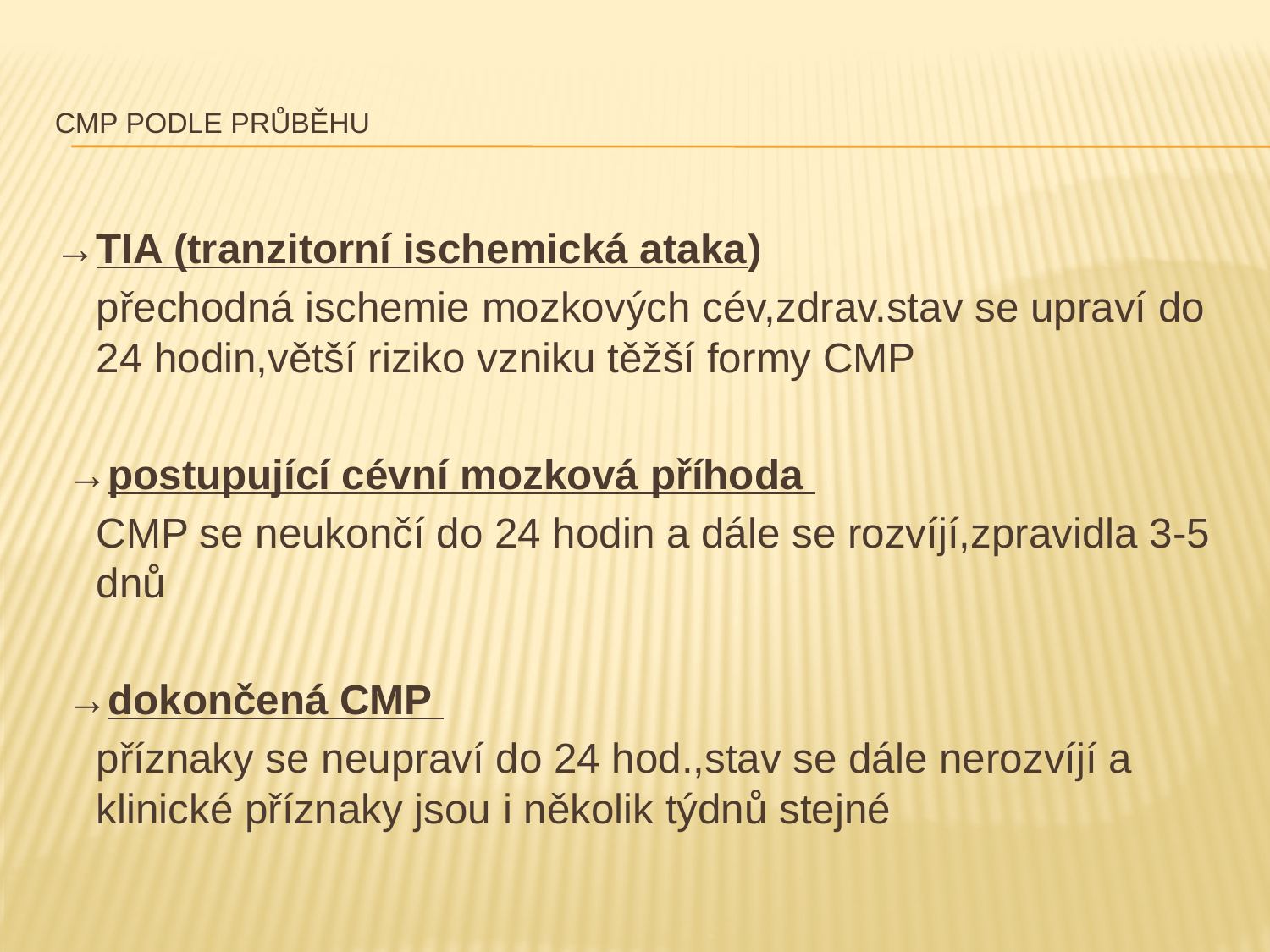

# CMP podle průběhu
→TIA (tranzitorní ischemická ataka)
	přechodná ischemie mozkových cév,zdrav.stav se upraví do 24 hodin,větší riziko vzniku těžší formy CMP

 →postupující cévní mozková příhoda
	CMP se neukončí do 24 hodin a dále se rozvíjí,zpravidla 3-5 dnů

 →dokončená CMP
	příznaky se neupraví do 24 hod.,stav se dále nerozvíjí a klinické příznaky jsou i několik týdnů stejné